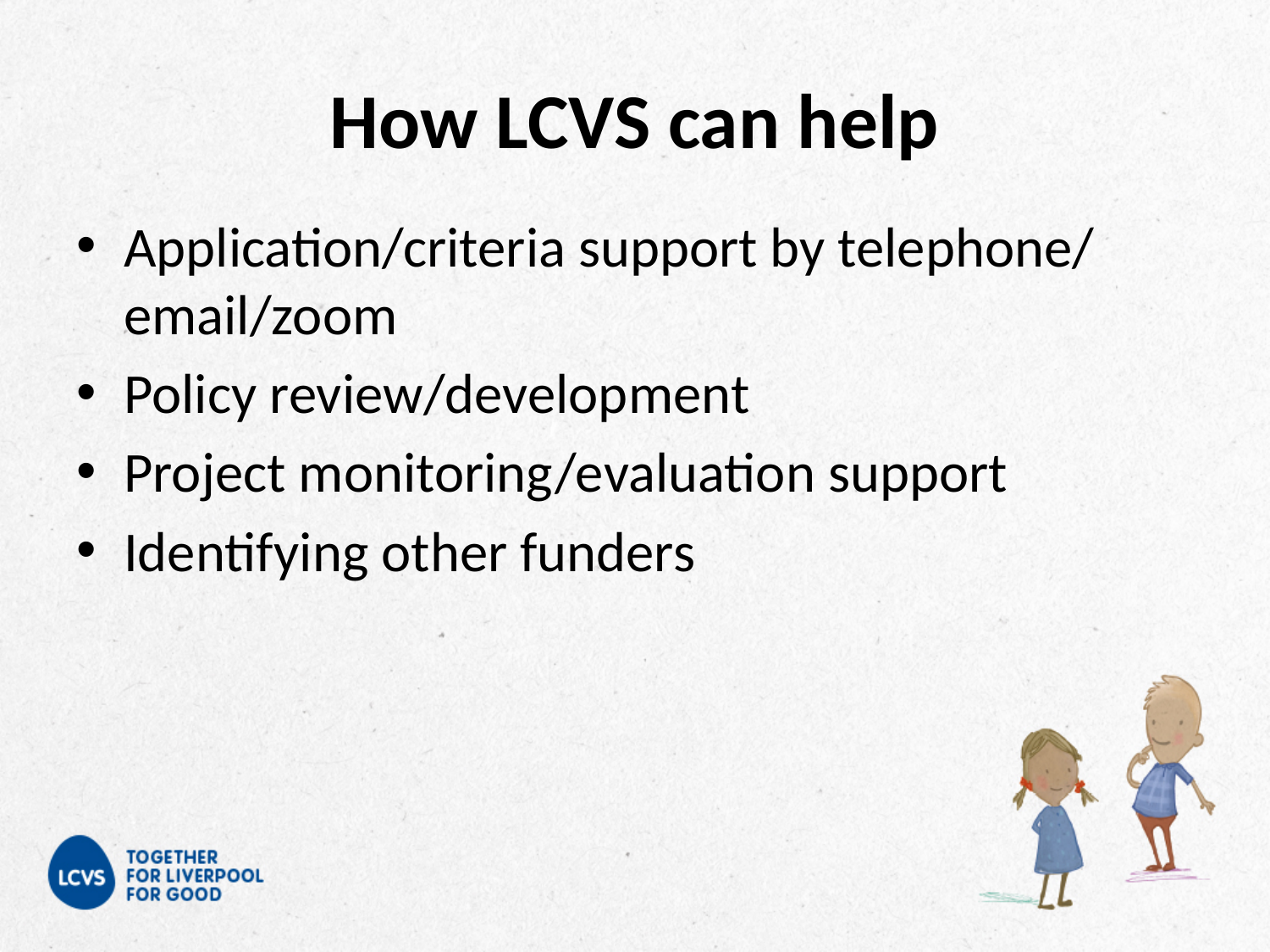

# How LCVS can help
Application/criteria support by telephone/ email/zoom
Policy review/development
Project monitoring/evaluation support
Identifying other funders